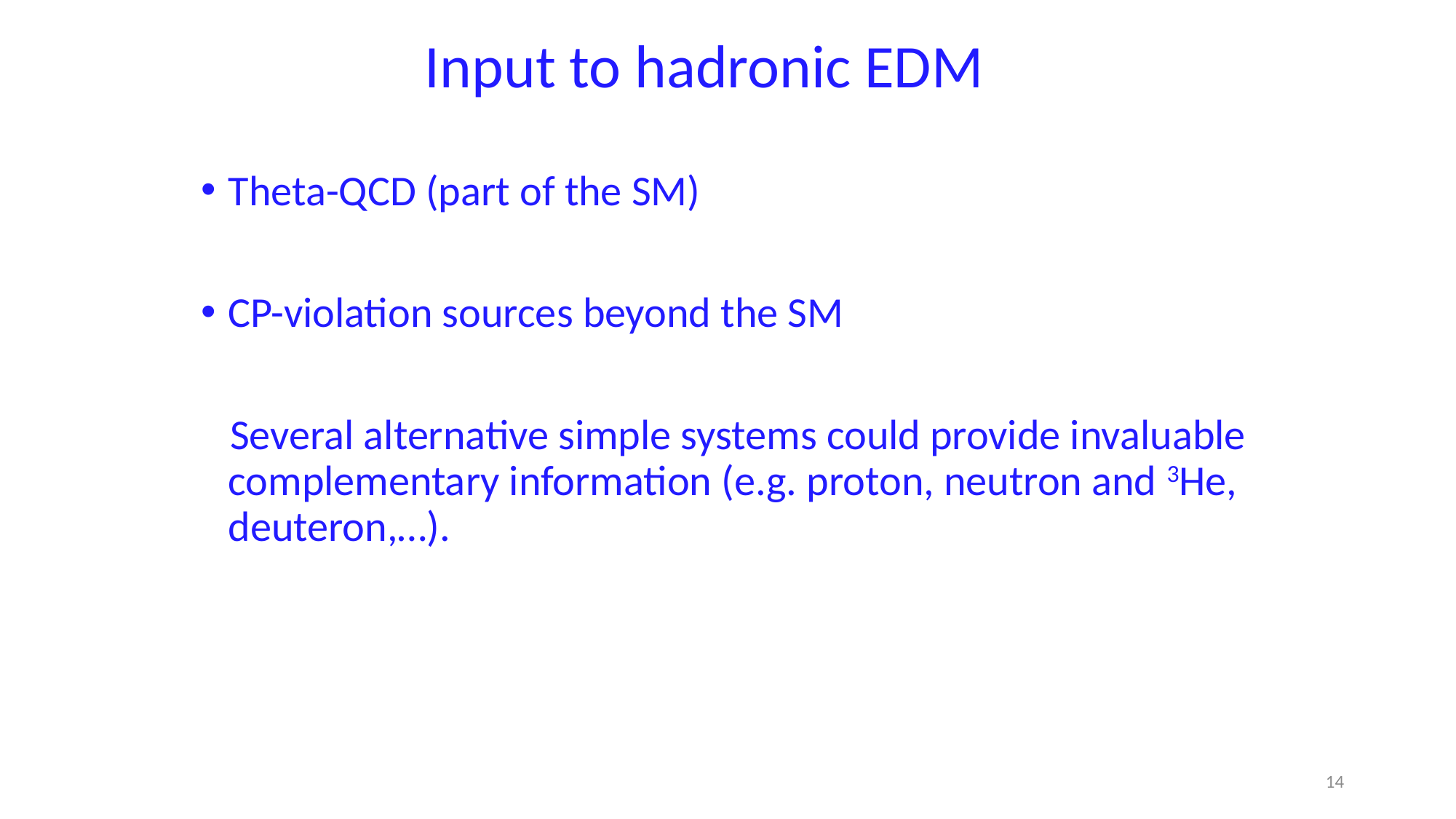

Input to hadronic EDM
Theta-QCD (part of the SM)

CP-violation sources beyond the SM

   Several alternative simple systems could provide invaluable complementary information (e.g. proton, neutron and 3He, deuteron,…).

14